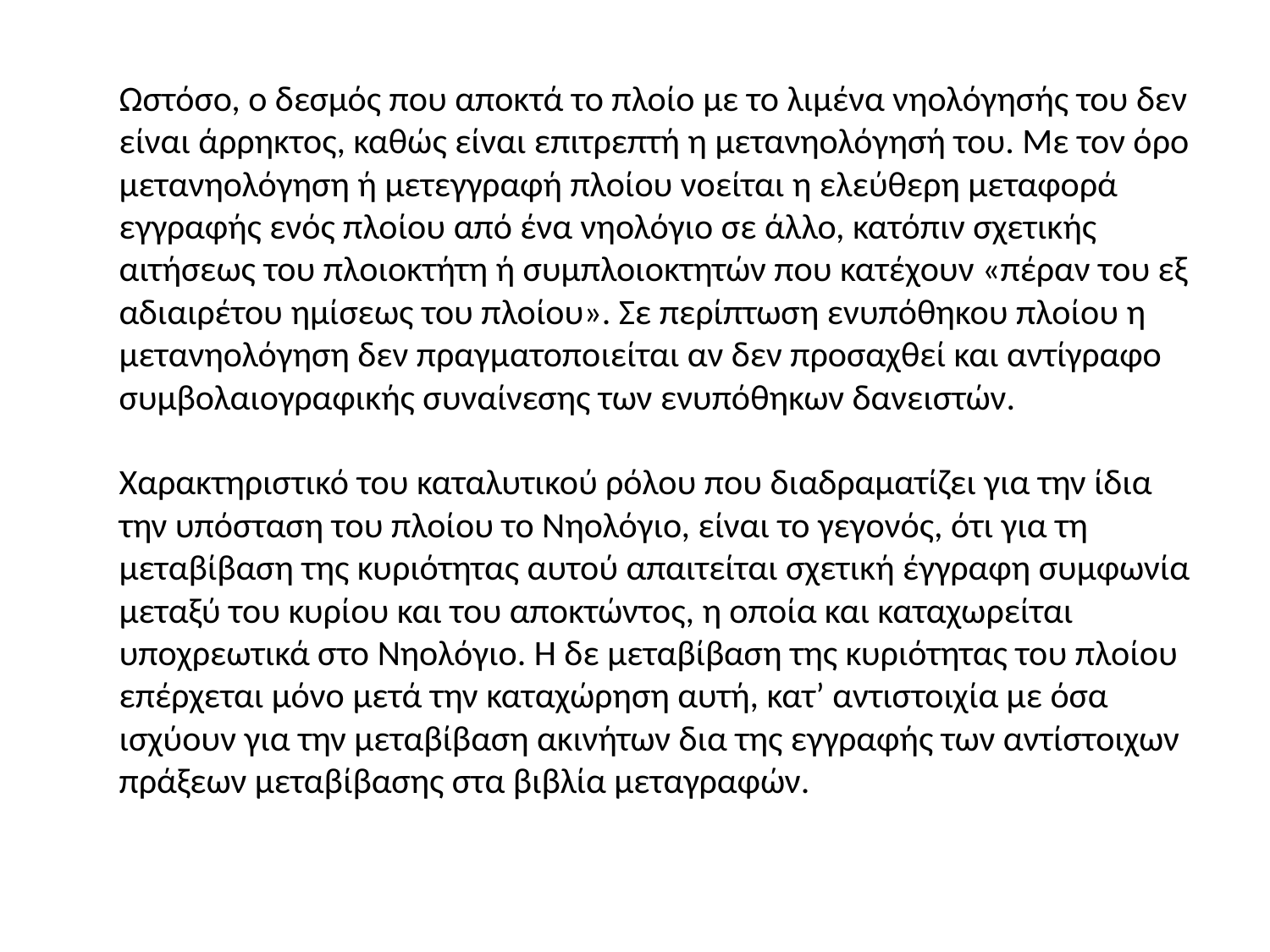

Ωστόσο, ο δεσμός που αποκτά το πλοίο με το λιμένα νηολόγησής του δεν είναι άρρηκτος, καθώς είναι επιτρεπτή η μετανηολόγησή του. Με τον όρο μετανηολόγηση ή μετεγγραφή πλοίου νοείται η ελεύθερη μεταφορά εγγραφής ενός πλοίου από ένα νηολόγιο σε άλλο, κατόπιν σχετικής αιτήσεως του πλοιοκτήτη ή συμπλοιοκτητών που κατέχουν «πέραν του εξ αδιαιρέτου ημίσεως του πλοίου». Σε περίπτωση ενυπόθηκου πλοίου η μετανηολόγηση δεν πραγματοποιείται αν δεν προσαχθεί και αντίγραφο συμβολαιογραφικής συναίνεσης των ενυπόθηκων δανειστών.
Χαρακτηριστικό του καταλυτικού ρόλου που διαδραματίζει για την ίδια την υπόσταση του πλοίου το Νηολόγιο, είναι το γεγονός, ότι για τη μεταβίβαση της κυριότητας αυτού απαιτείται σχετική έγγραφη συμφωνία μεταξύ του κυρίου και του αποκτώντος, η οποία και καταχωρείται υποχρεωτικά στο Νηολόγιο. Η δε μεταβίβαση της κυριότητας του πλοίου επέρχεται μόνο μετά την καταχώρηση αυτή, κατ’ αντιστοιχία με όσα ισχύουν για την μεταβίβαση ακινήτων δια της εγγραφής των αντίστοιχων πράξεων μεταβίβασης στα βιβλία μεταγραφών.